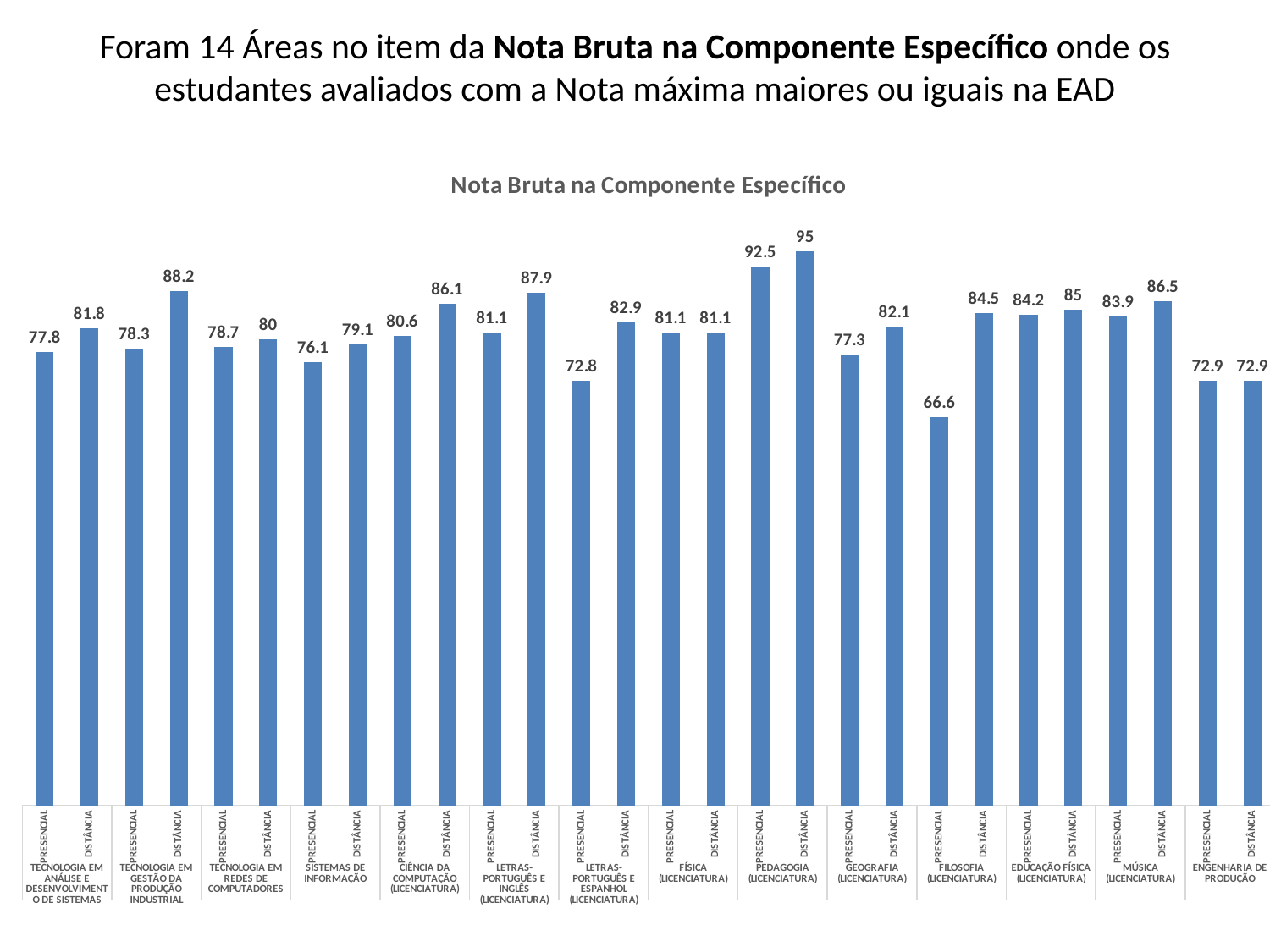

# Foram 14 Áreas no item da Nota Bruta na Componente Específico onde os estudantes avaliados com a Nota máxima maiores ou iguais na EAD

### Chart: Nota Bruta na Componente Específico

| Category |  |
|---|---|
| PRESENCIAL | 77.8 |
| DISTÂNCIA | 81.8 |
| PRESENCIAL | 78.3 |
| DISTÂNCIA | 88.2 |
| PRESENCIAL | 78.7 |
| DISTÂNCIA | 80.0 |
| PRESENCIAL | 76.1 |
| DISTÂNCIA | 79.1 |
| PRESENCIAL | 80.6 |
| DISTÂNCIA | 86.1 |
| PRESENCIAL | 81.1 |
| DISTÂNCIA | 87.9 |
| PRESENCIAL | 72.8 |
| DISTÂNCIA | 82.9 |
| PRESENCIAL | 81.1 |
| DISTÂNCIA | 81.1 |
| PRESENCIAL | 92.5 |
| DISTÂNCIA | 95.0 |
| PRESENCIAL | 77.3 |
| DISTÂNCIA | 82.1 |
| PRESENCIAL | 66.6 |
| DISTÂNCIA | 84.5 |
| PRESENCIAL | 84.2 |
| DISTÂNCIA | 85.0 |
| PRESENCIAL | 83.9 |
| DISTÂNCIA | 86.5 |
| PRESENCIAL | 72.9 |
| DISTÂNCIA | 72.9 |